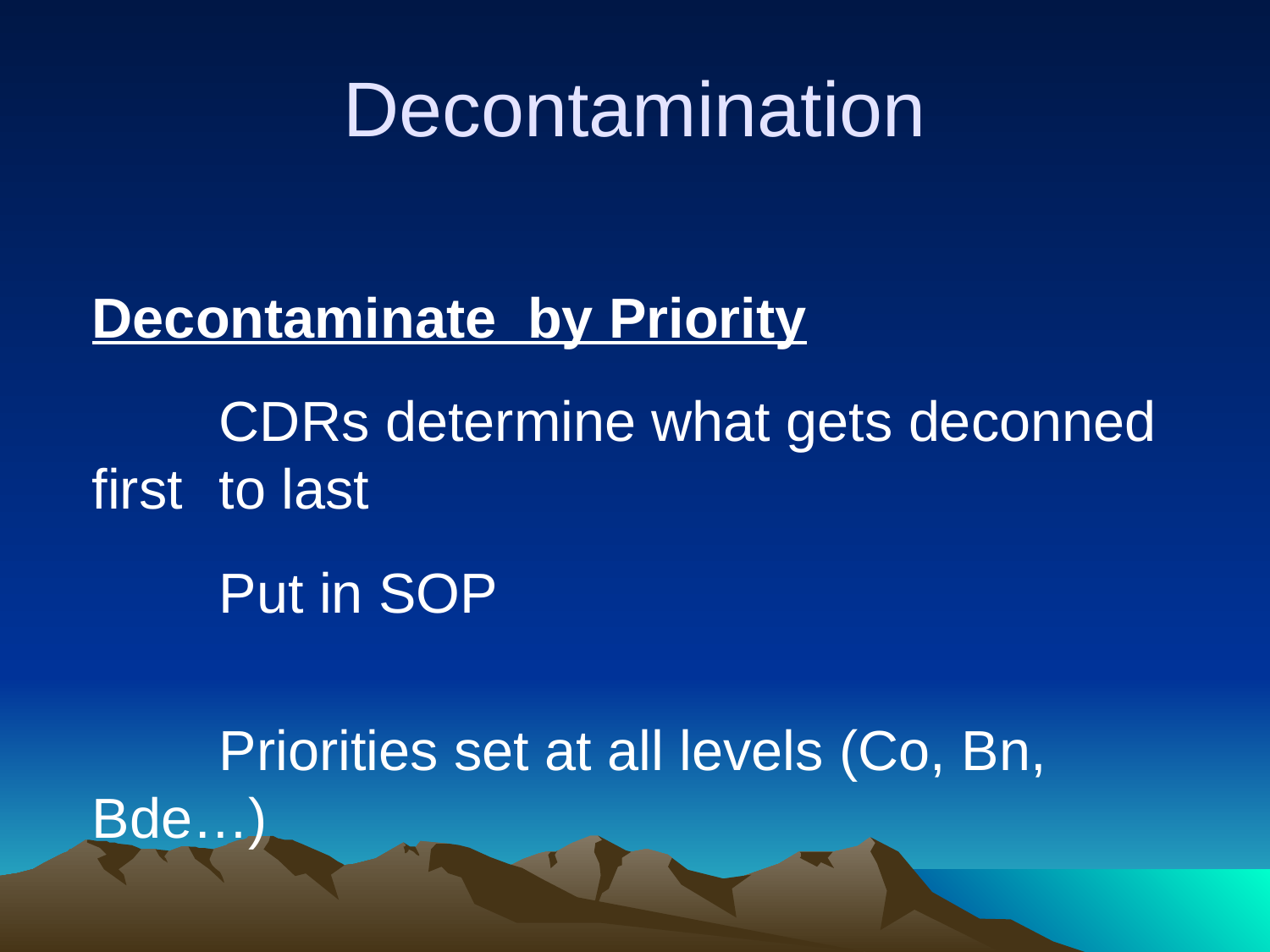

# Decontamination
	Decontaminate  by Priority

		CDRs determine what gets deconned first 	to last

		Put in SOP

		Priorities set at all levels (Co, Bn, Bde…)